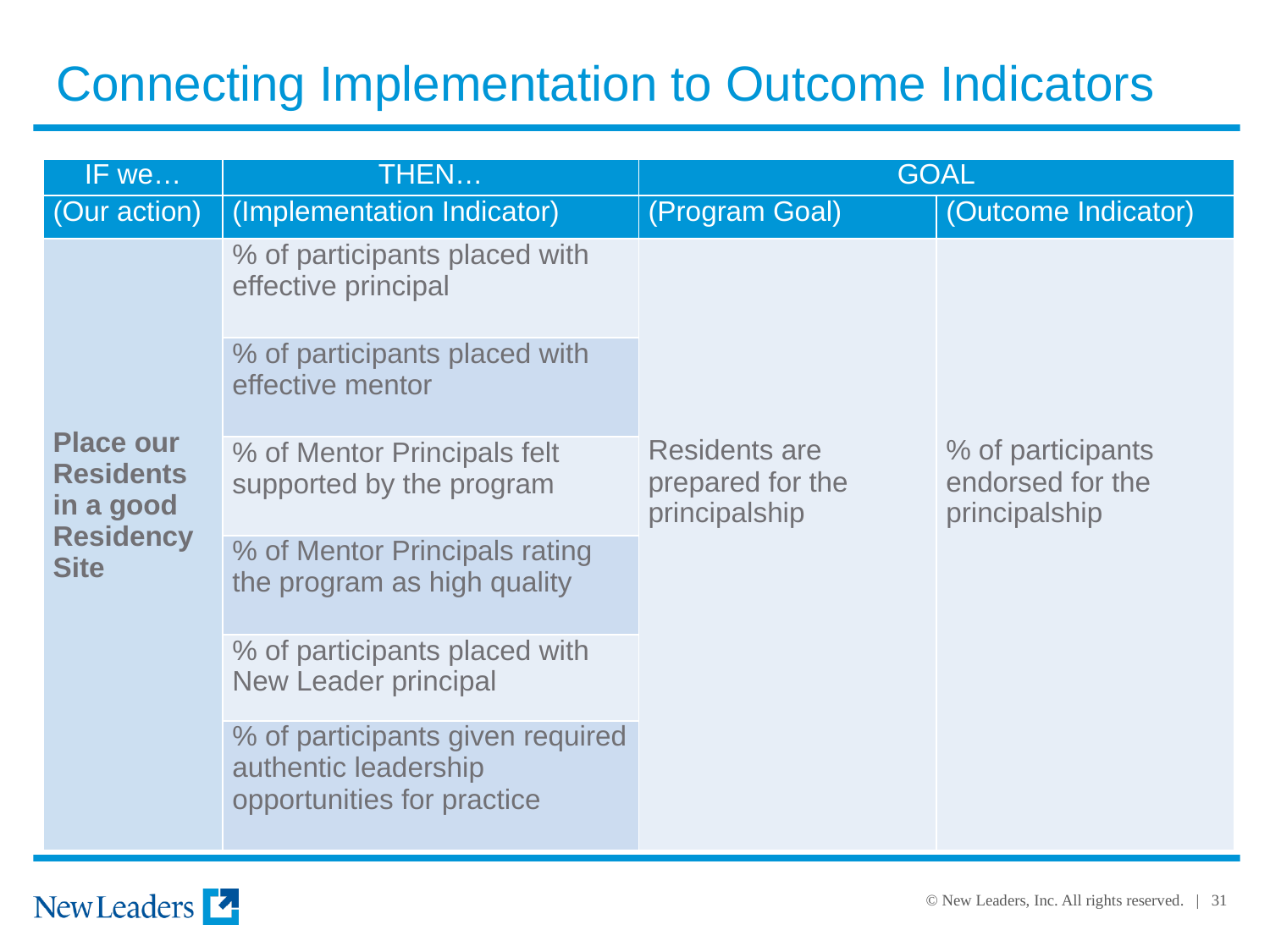

Connecting Implementation to Outcome Indicators
| IF we… | THEN… | GOAL |  |
| --- | --- | --- | --- |
| (Our action) | (Implementation Indicator) | (Program Goal) | (Outcome Indicator) |
| Place our Residents in a good Residency Site | % of participants placed with effective principal | Residents are prepared for the principalship | % of participants endorsed for the principalship |
|  | % of participants placed with effective mentor |  |  |
|  | % of Mentor Principals felt supported by the program |  |  |
|  | % of Mentor Principals rating the program as high quality |  |  |
|  | % of participants placed with New Leader principal |  |  |
|  | % of participants given required authentic leadership opportunities for practice |  |  |